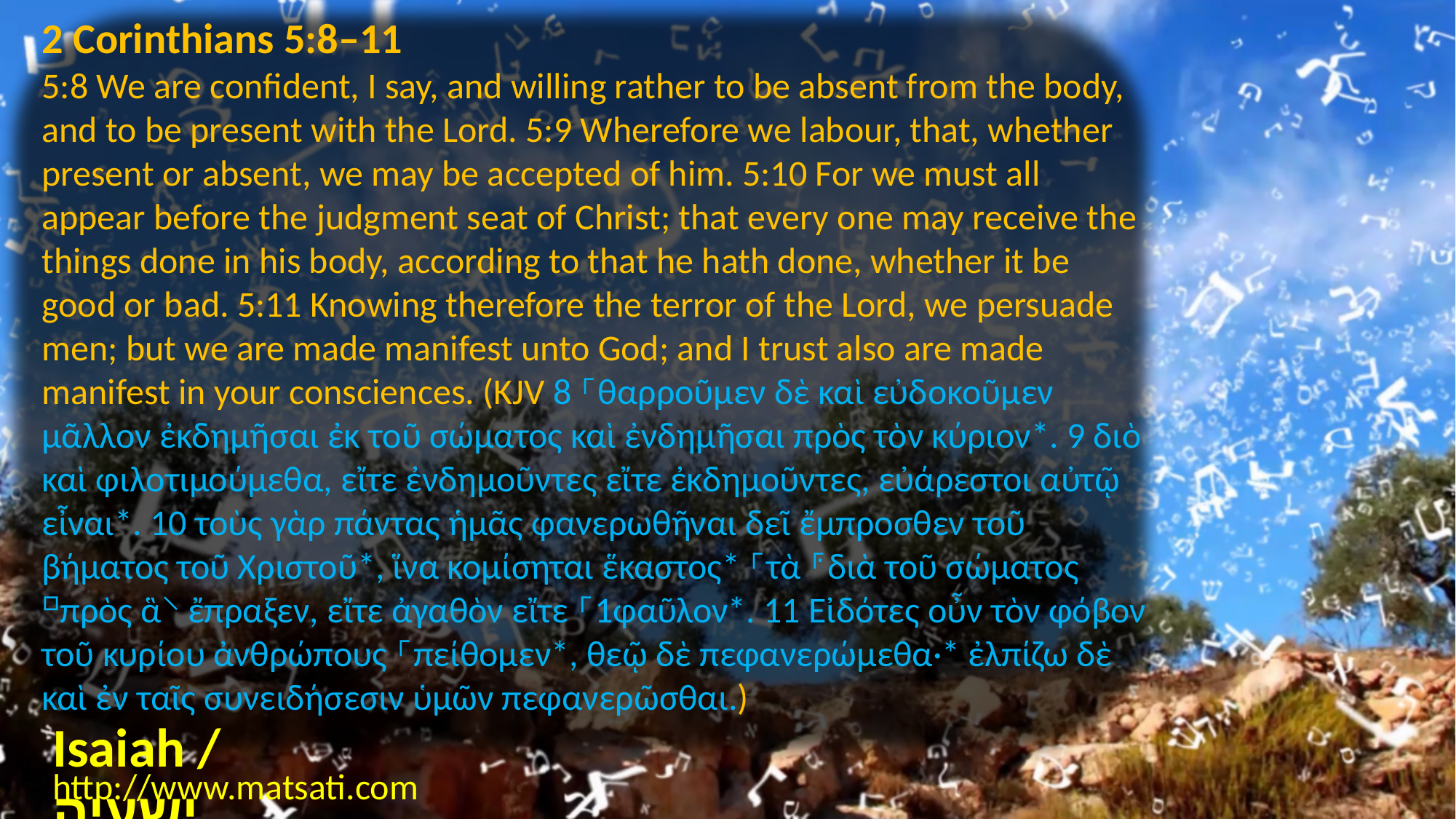

2 Corinthians 5:8–11
5:8 We are confident, I say, and willing rather to be absent from the body, and to be present with the Lord. 5:9 Wherefore we labour, that, whether present or absent, we may be accepted of him. 5:10 For we must all appear before the judgment seat of Christ; that every one may receive the things done in his body, according to that he hath done, whether it be good or bad. 5:11 Knowing therefore the terror of the Lord, we persuade men; but we are made manifest unto God; and I trust also are made manifest in your consciences. (KJV 8 ⸀θαρροῦμεν δὲ καὶ εὐδοκοῦμεν μᾶλλον ἐκδημῆσαι ἐκ τοῦ σώματος καὶ ἐνδημῆσαι πρὸς τὸν κύριον*. 9 διὸ καὶ φιλοτιμούμεθα, εἴτε ἐνδημοῦντες εἴτε ἐκδημοῦντες, εὐάρεστοι αὐτῷ εἶναι*. 10 τοὺς γὰρ πάντας ἡμᾶς φανερωθῆναι δεῖ ἔμπροσθεν τοῦ βήματος τοῦ Χριστοῦ*, ἵνα κομίσηται ἕκαστος* ⸀τὰ ⸁διὰ τοῦ σώματος ⸋πρὸς ἃ⸌ ἔπραξεν, εἴτε ἀγαθὸν εἴτε ⸀1φαῦλον*. 11 Εἰδότες οὖν τὸν φόβον τοῦ κυρίου ἀνθρώπους ⸀πείθομεν*, θεῷ δὲ πεφανερώμεθα·* ἐλπίζω δὲ καὶ ἐν ταῖς συνειδήσεσιν ὑμῶν πεφανερῶσθαι.)
Isaiah / ישעיה
http://www.matsati.com